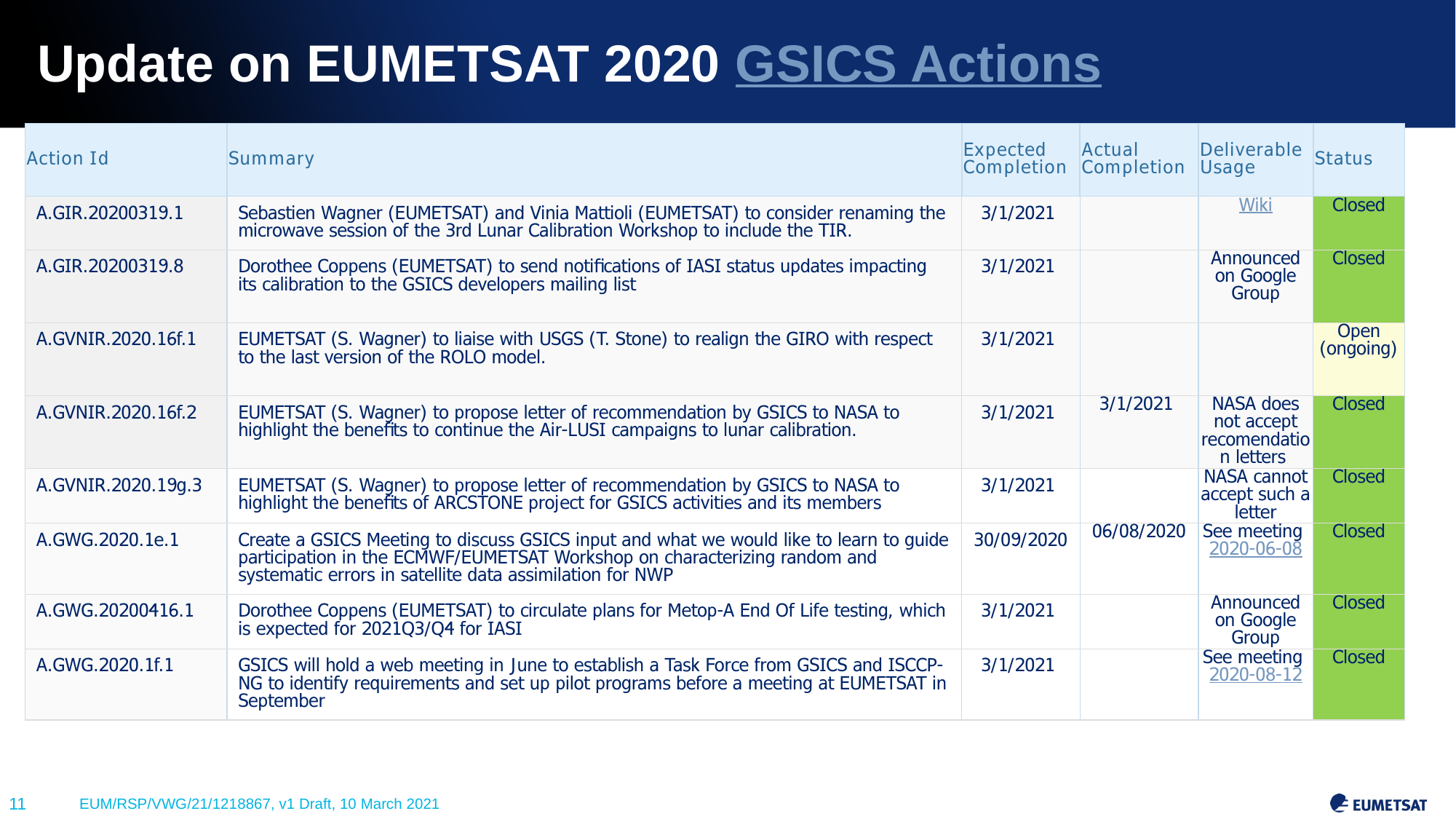

# Update on EUMETSAT 2020 GSICS Actions
| Action Id | Summary | Expected Completion | Actual Completion | Deliverable Usage | Status |
| --- | --- | --- | --- | --- | --- |
| A.GIR.20200319.1 | Sebastien Wagner (EUMETSAT) and Vinia Mattioli (EUMETSAT) to consider renaming the microwave session of the 3rd Lunar Calibration Workshop to include the TIR. | 3/1/2021 |  | Wiki | Closed |
| A.GIR.20200319.8 | Dorothee Coppens (EUMETSAT) to send notifications of IASI status updates impacting its calibration to the GSICS developers mailing list | 3/1/2021 |  | Announced on Google Group | Closed |
| A.GVNIR.2020.16f.1 | EUMETSAT (S. Wagner) to liaise with USGS (T. Stone) to realign the GIRO with respect to the last version of the ROLO model. | 3/1/2021 |  |  | Open (ongoing) |
| A.GVNIR.2020.16f.2 | EUMETSAT (S. Wagner) to propose letter of recommendation by GSICS to NASA to highlight the benefits to continue the Air-LUSI campaigns to lunar calibration. | 3/1/2021 | 3/1/2021 | NASA does not accept recomendation letters | Closed |
| A.GVNIR.2020.19g.3 | EUMETSAT (S. Wagner) to propose letter of recommendation by GSICS to NASA to highlight the benefits of ARCSTONE project for GSICS activities and its members | 3/1/2021 |  | NASA cannot accept such a letter | Closed |
| A.GWG.2020.1e.1 | Create a GSICS Meeting to discuss GSICS input and what we would like to learn to guide participation in the ECMWF/EUMETSAT Workshop on characterizing random and systematic errors in satellite data assimilation for NWP | 30/09/2020 | 06/08/2020 | See meeting 2020-06-08 | Closed |
| A.GWG.20200416.1 | Dorothee Coppens (EUMETSAT) to circulate plans for Metop-A End Of Life testing, which is expected for 2021Q3/Q4 for IASI | 3/1/2021 |  | Announced on Google Group | Closed |
| A.GWG.2020.1f.1 | GSICS will hold a web meeting in June to establish a Task Force from GSICS and ISCCP-NG to identify requirements and set up pilot programs before a meeting at EUMETSAT in September | 3/1/2021 |  | See meeting 2020-08-12 | Closed |